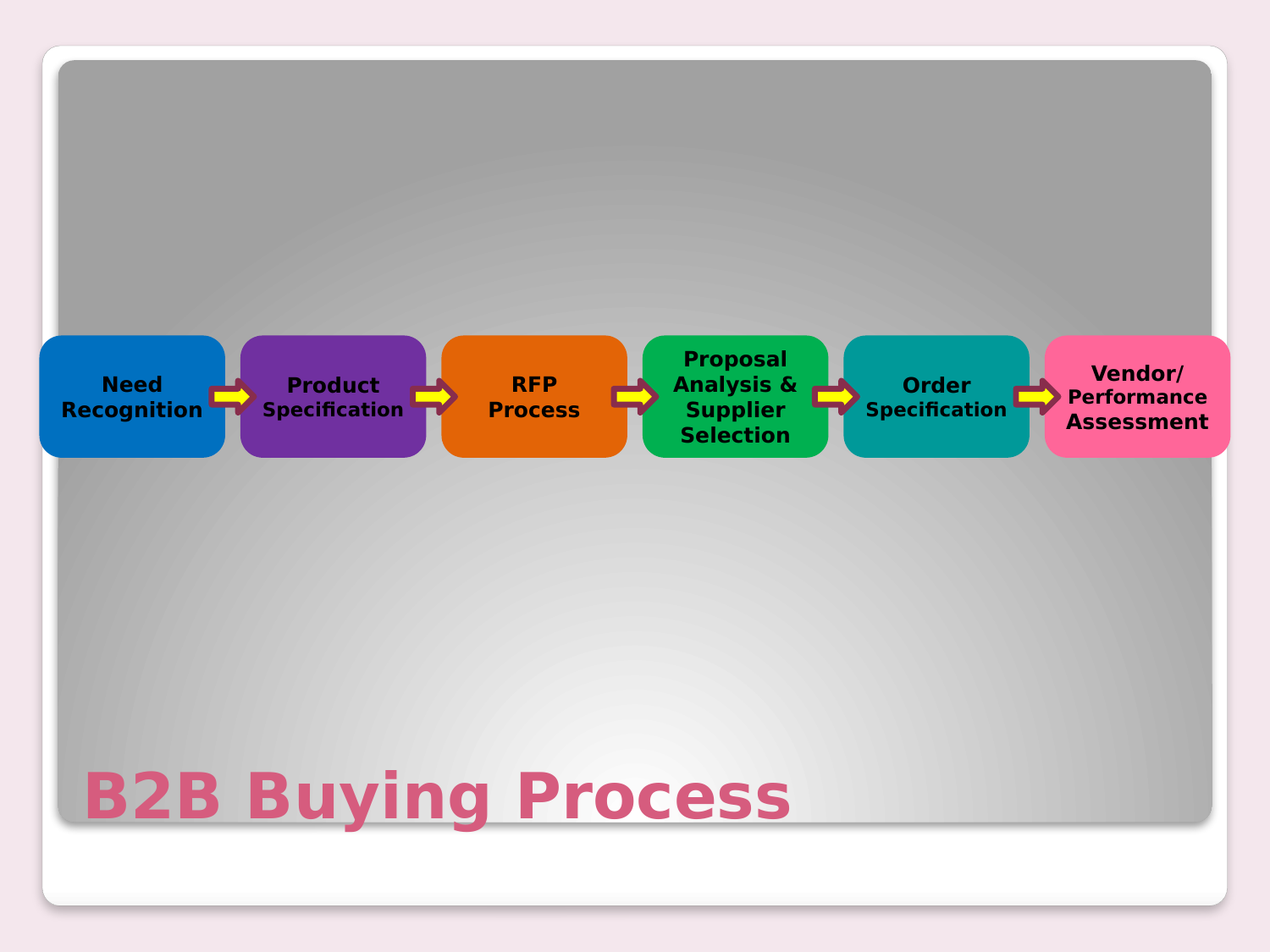

Need Recognition
Product Specification
RFP Process
Proposal Analysis & Supplier Selection
Order Specification
Vendor/ Performance Assessment

# B2B Buying Process